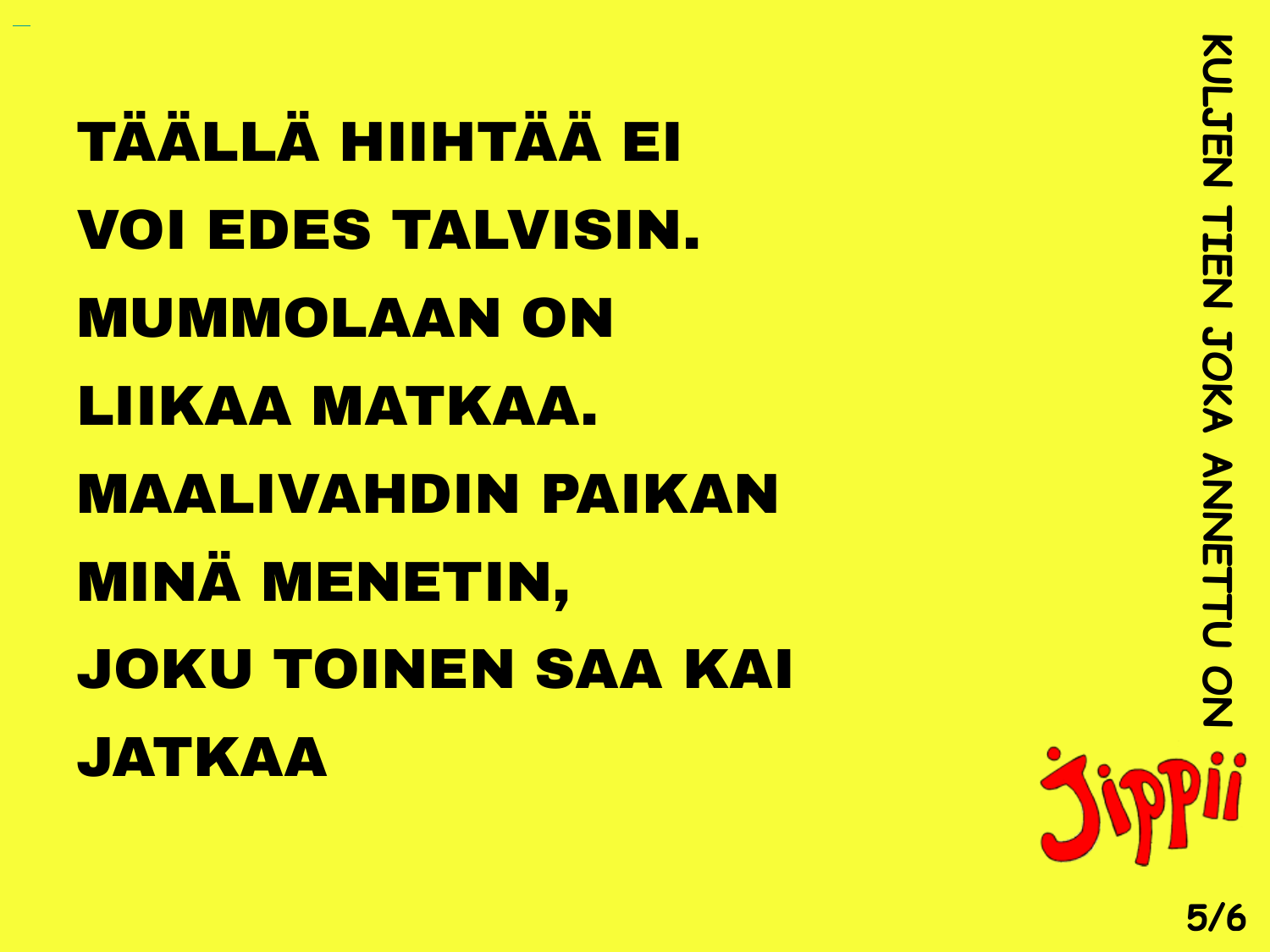

TÄÄLLÄ HIIHTÄÄ EI
VOI EDES TALVISIN.
MUMMOLAAN ON
LIIKAA MATKAA.
MAALIVAHDIN PAIKAN
MINÄ MENETIN,
JOKU TOINEN SAA KAI
JATKAA

KULJEN TIEN JOKA ANNETTU ON
5/6